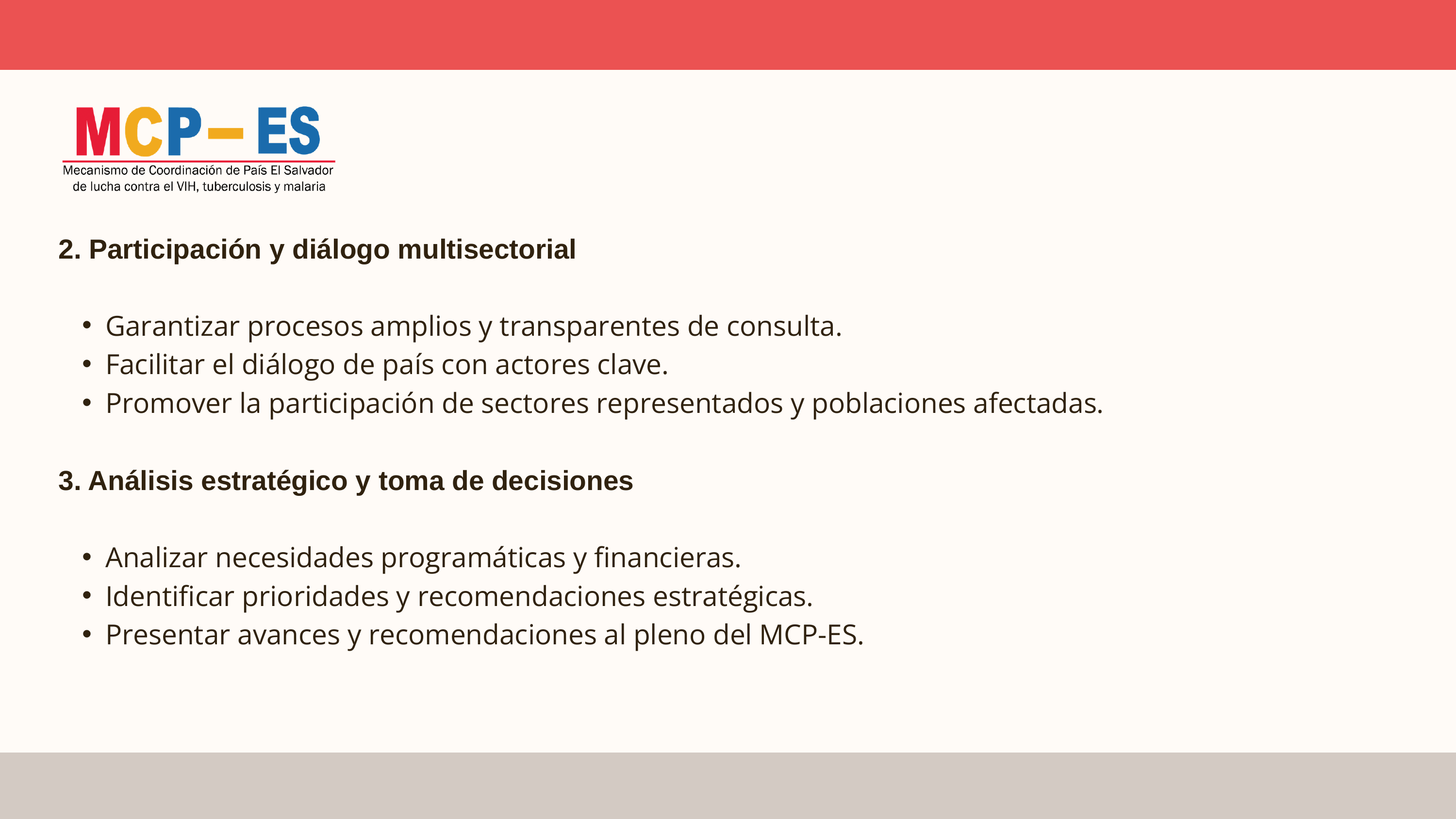

2. Participación y diálogo multisectorial

Garantizar procesos amplios y transparentes de consulta.
Facilitar el diálogo de país con actores clave.
Promover la participación de sectores representados y poblaciones afectadas.

3. Análisis estratégico y toma de decisiones

Analizar necesidades programáticas y financieras.
Identificar prioridades y recomendaciones estratégicas.
Presentar avances y recomendaciones al pleno del MCP-ES.